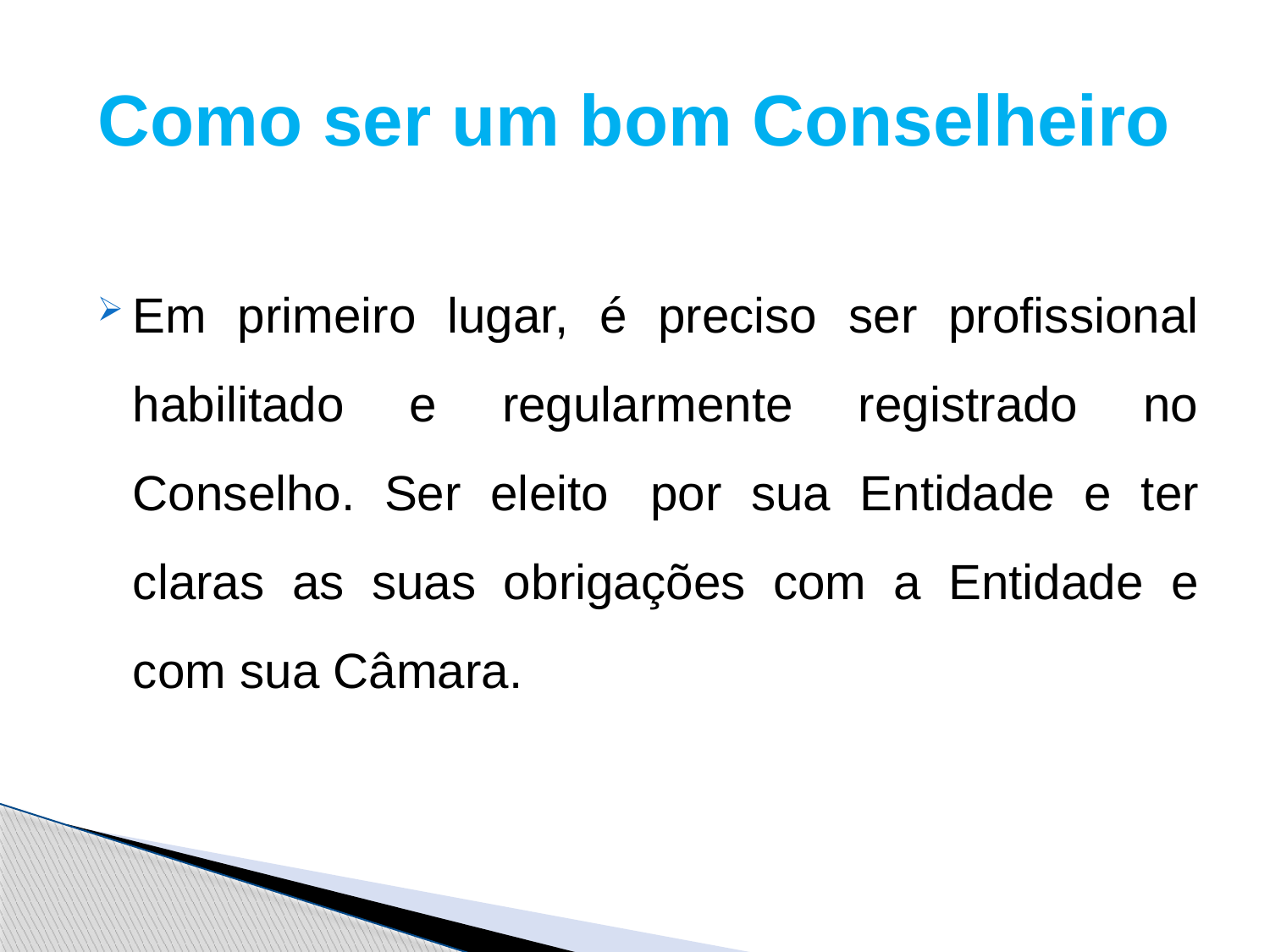

# Como ser um bom Conselheiro
Em primeiro lugar, é preciso ser profissional habilitado e regularmente registrado no Conselho. Ser eleito  por sua Entidade e ter claras as suas obrigações com a Entidade e com sua Câmara.